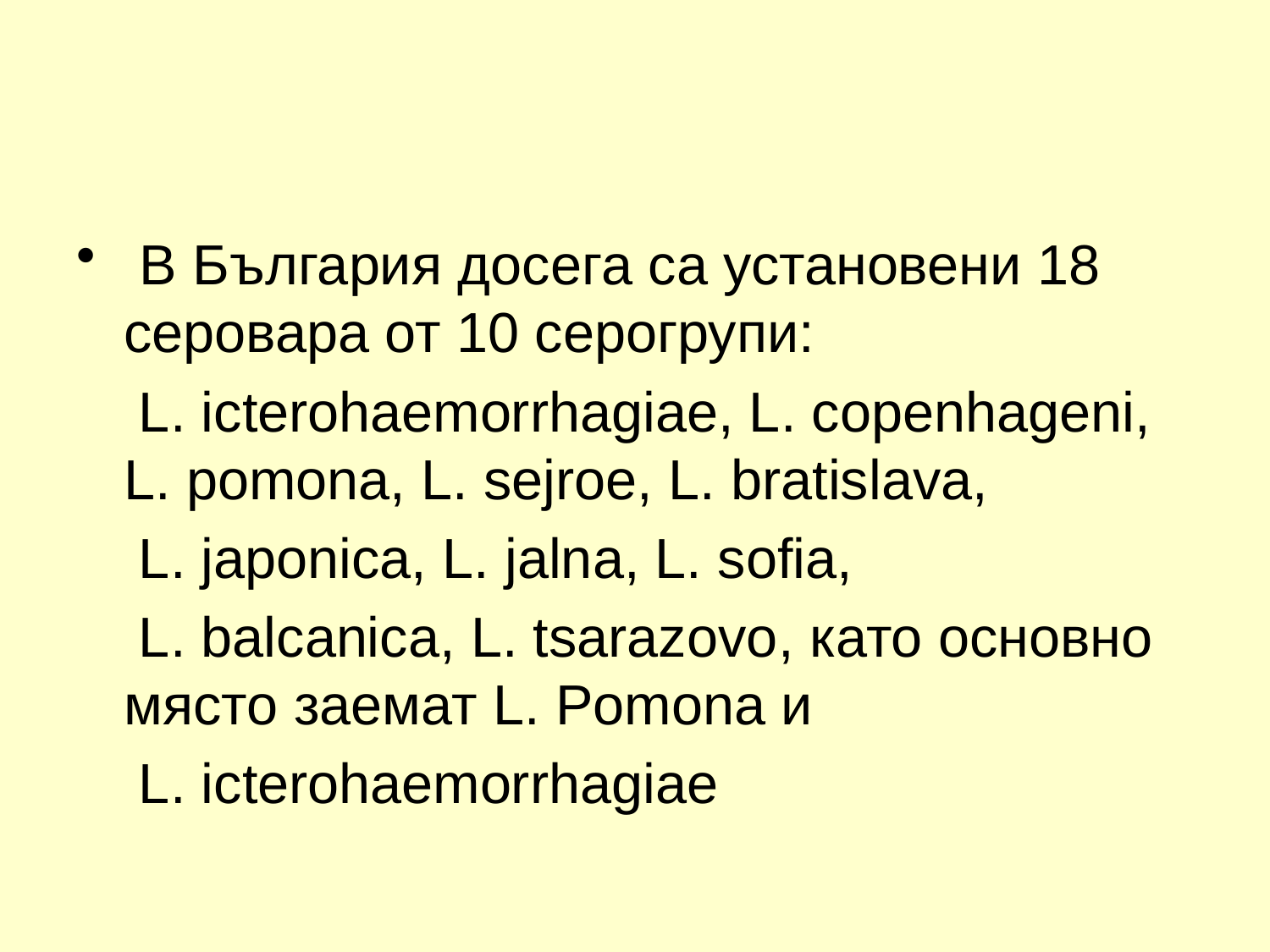

#
 В България досега са установени 18 серовара от 10 серогрупи:
    L. icterohaemorrhagiae, L. copenhageni, L. pomona, L. sejroe, L. bratislava,
    L. japonica, L. jalna, L. sofia,
    L. balcanica, L. tsarazovo, като основно място заемат L. Pomona и
    L. icterohaemorrhagiae